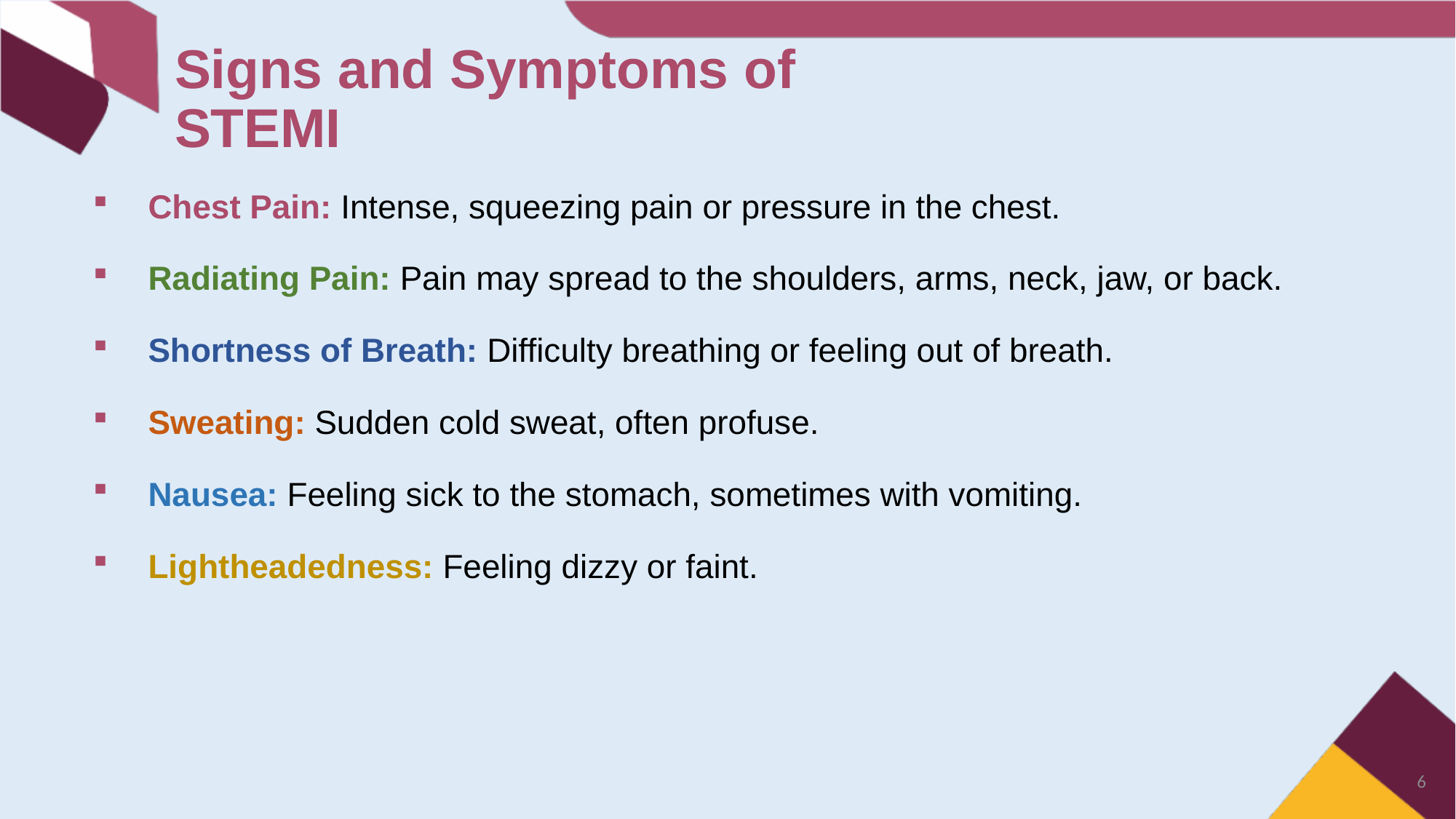

Signs and Symptoms of STEMI
Chest Pain: Intense, squeezing pain or pressure in the chest.

Radiating Pain: Pain may spread to the shoulders, arms, neck, jaw, or back.

Shortness of Breath: Difficulty breathing or feeling out of breath.

Sweating: Sudden cold sweat, often profuse.

Nausea: Feeling sick to the stomach, sometimes with vomiting.

Lightheadedness: Feeling dizzy or faint.
6